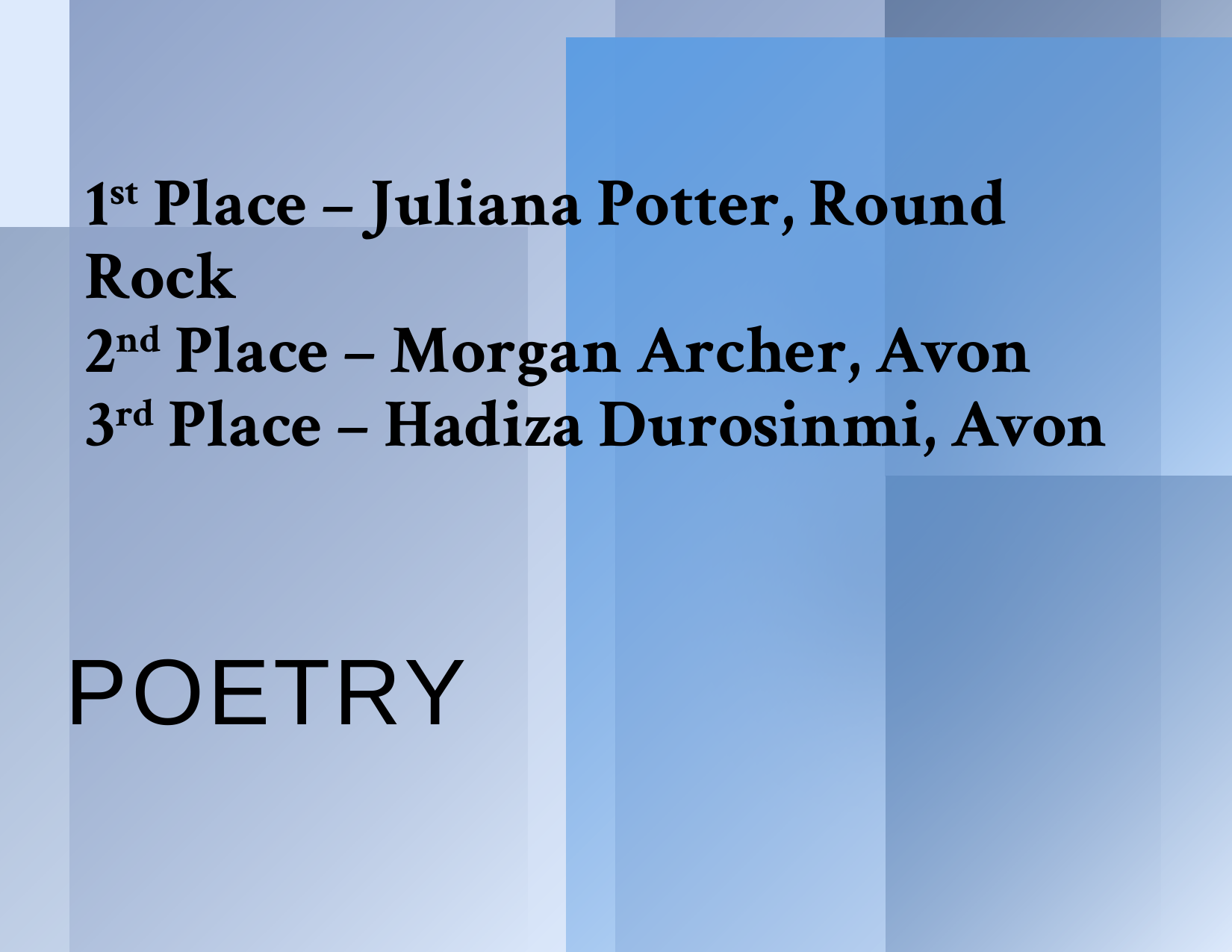

# 1st Place – Juliana Potter, Round Rock 2nd Place – Morgan Archer, Avon 3rd Place – Hadiza Durosinmi, Avon
Poetry